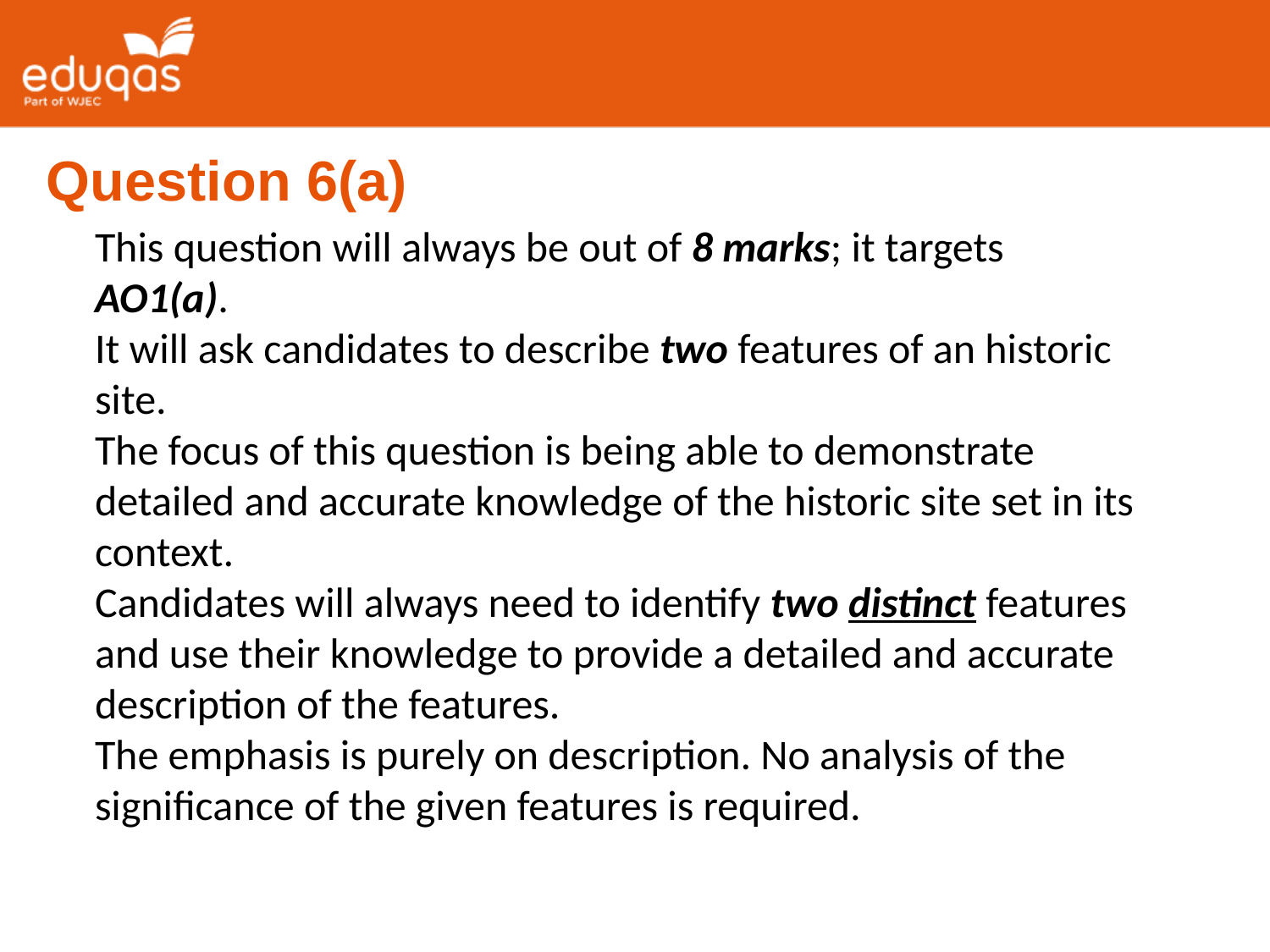

Question 6(a)

This question will always be out of 8 marks; it targets AO1(a).
It will ask candidates to describe two features of an historic site.
The focus of this question is being able to demonstrate detailed and accurate knowledge of the historic site set in its context.
Candidates will always need to identify two distinct features and use their knowledge to provide a detailed and accurate description of the features.
The emphasis is purely on description. No analysis of the significance of the given features is required.